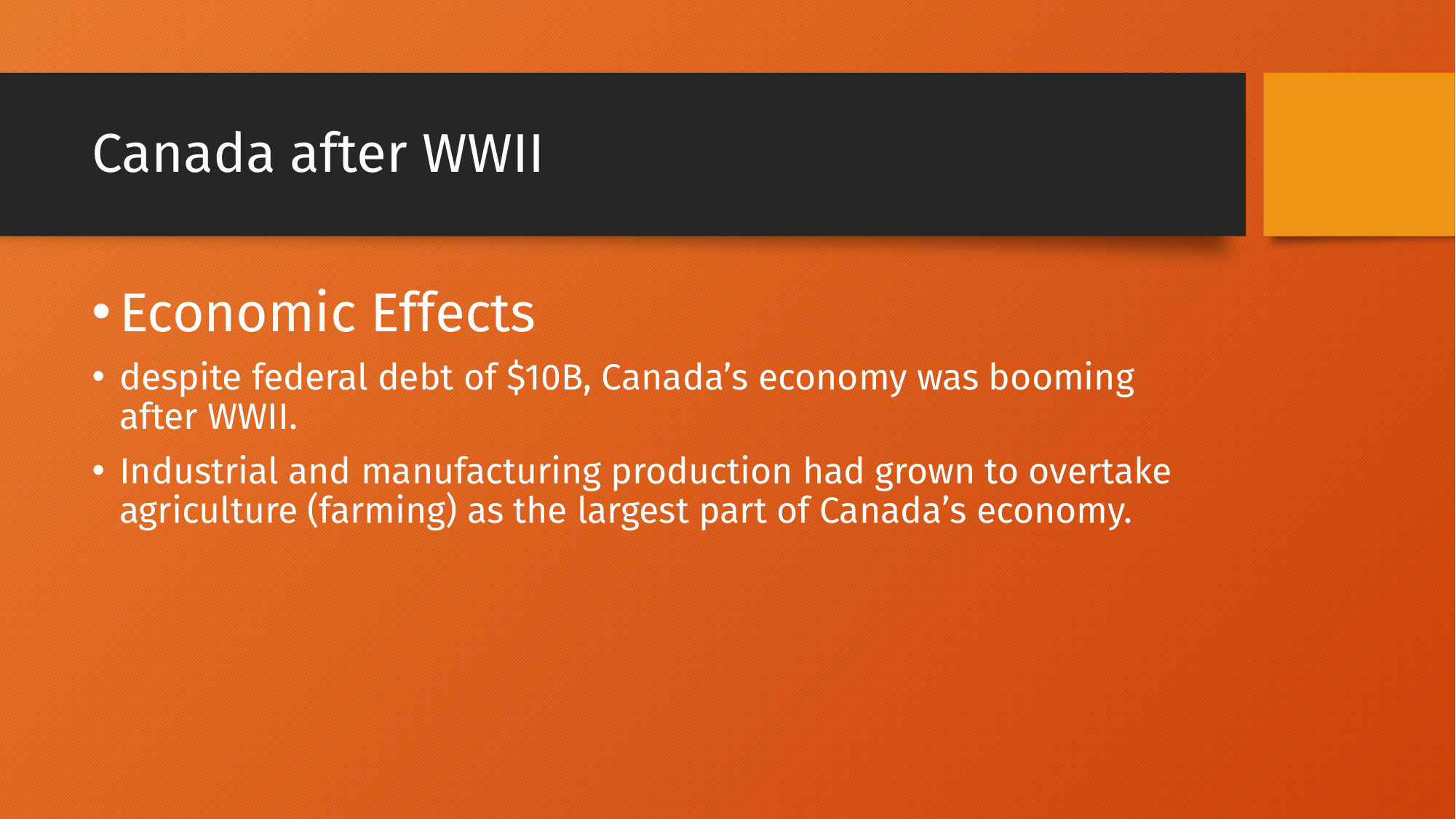

# Canada after WWII
Economic Effects
despite federal debt of $10B, Canada’s economy was booming after WWII.
Industrial and manufacturing production had grown to overtake agriculture (farming) as the largest part of Canada’s economy.